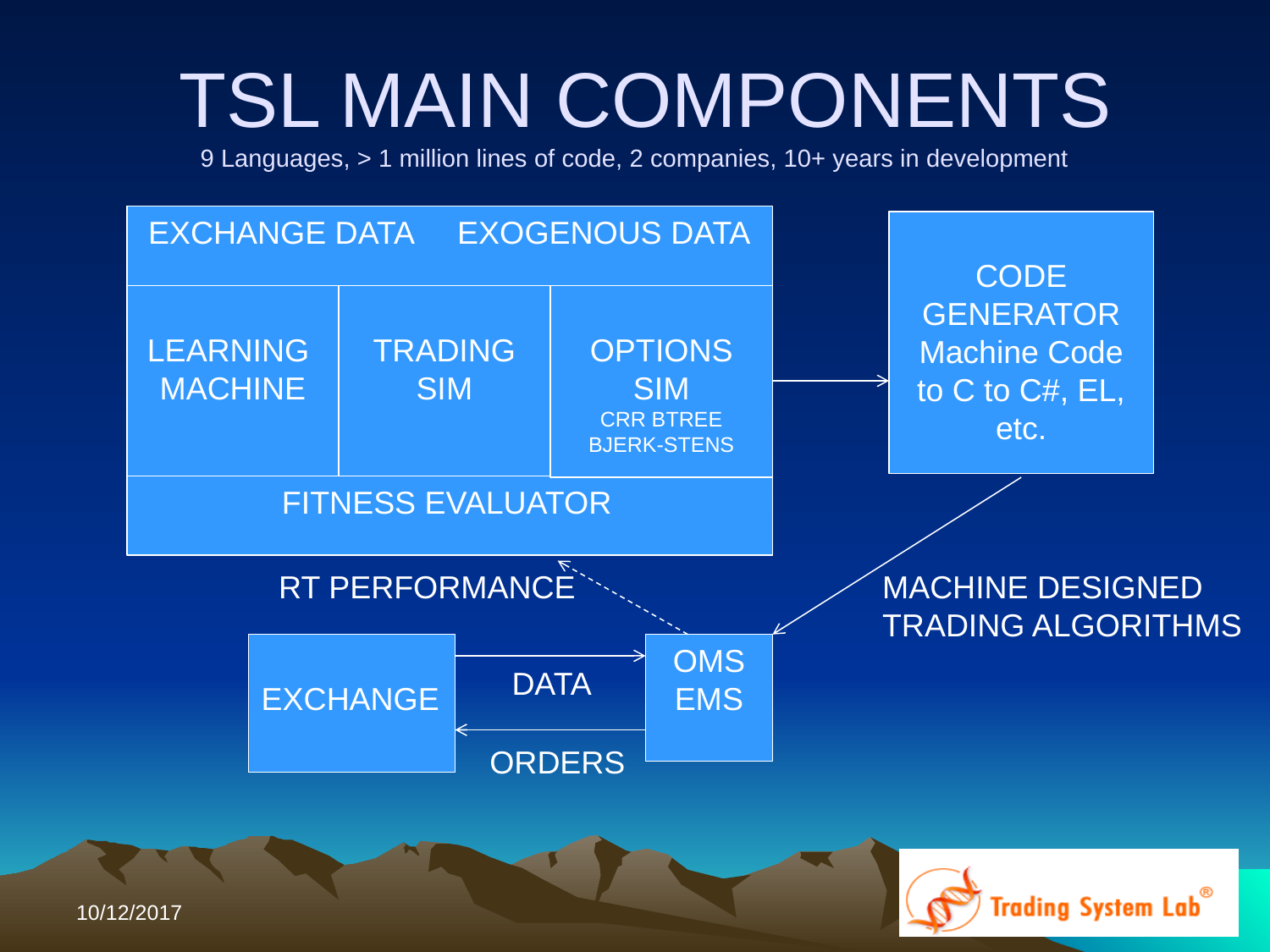

# TSL MAIN COMPONENTS 9 Languages, > 1 million lines of code, 2 companies, 10+ years in development
EXCHANGE DATA     EXOGENOUS DATA

CODE GENERATOR
Machine Code to C to C#, EL, etc.

LEARNING
MACHINE

TRADING SIM

OPTIONS SIM
CRR BTREE
BJERK-STENS
                FITNESS EVALUATOR
RT PERFORMANCE
MACHINE DESIGNED
TRADING ALGORITHMS

EXCHANGE
OMS
EMS
DATA
ORDERS
10/12/2017